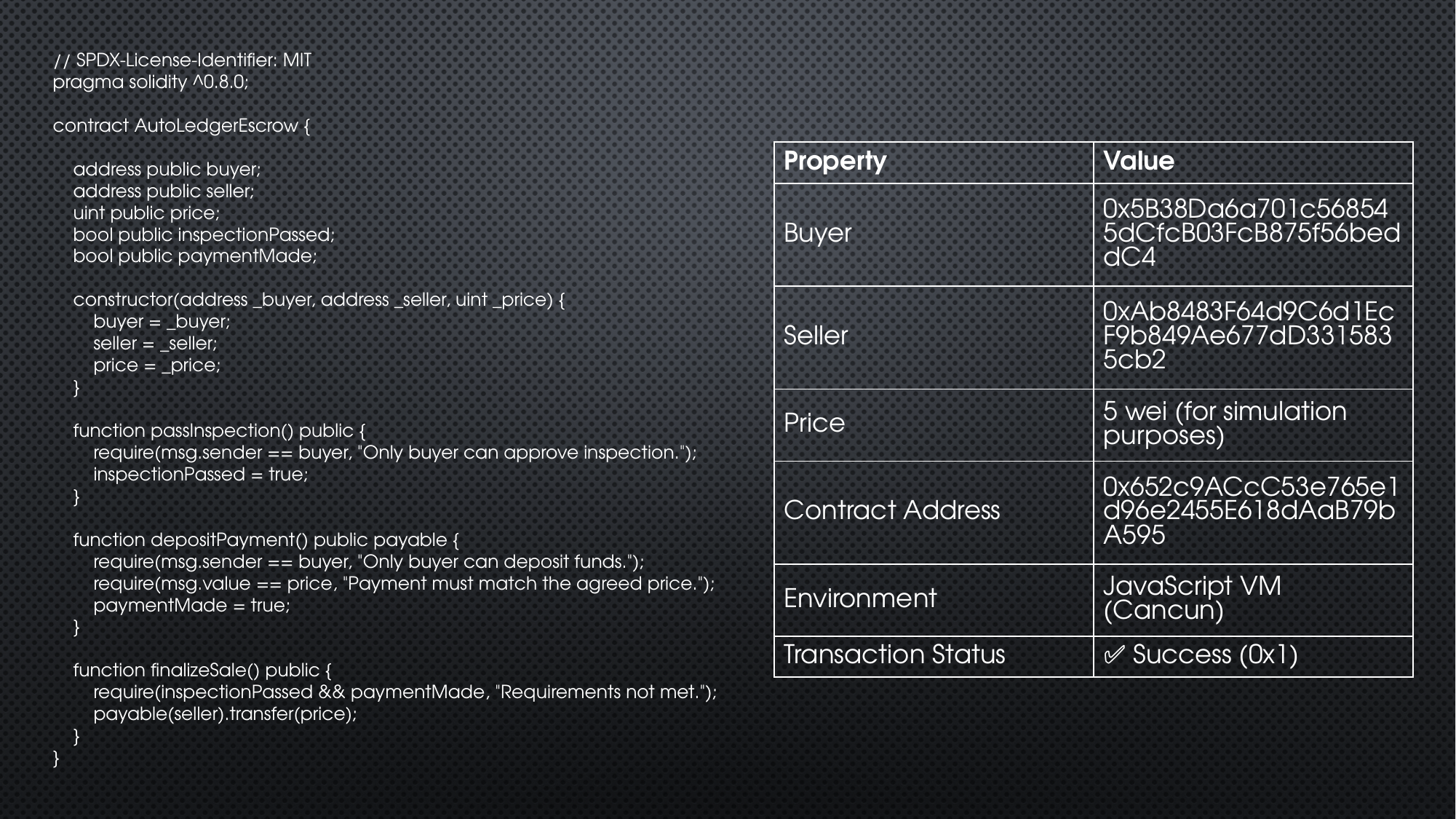

// SPDX-License-Identifier: MIT
pragma solidity ^0.8.0;

contract AutoLedgerEscrow {

    address public buyer;
    address public seller;
    uint public price;
    bool public inspectionPassed;
    bool public paymentMade;

    constructor(address _buyer, address _seller, uint _price) {
        buyer = _buyer;
        seller = _seller;
        price = _price;
    }

    function passInspection() public {
        require(msg.sender == buyer, "Only buyer can approve inspection.");
        inspectionPassed = true;
    }

    function depositPayment() public payable {
        require(msg.sender == buyer, "Only buyer can deposit funds.");
        require(msg.value == price, "Payment must match the agreed price.");
        paymentMade = true;
    }

    function finalizeSale() public {
        require(inspectionPassed && paymentMade, "Requirements not met.");
        payable(seller).transfer(price);
    }
}
| Property | Value |
| --- | --- |
| Buyer | 0x5B38Da6a701c568545dCfcB03FcB875f56beddC4 |
| Seller | 0xAb8483F64d9C6d1EcF9b849Ae677dD3315835cb2 |
| Price | 5 wei (for simulation purposes) |
| Contract Address | 0x652c9ACcC53e765e1d96e2455E618dAaB79bA595 |
| Environment | JavaScript VM (Cancun) |
| Transaction Status | ✅ Success (0x1) |